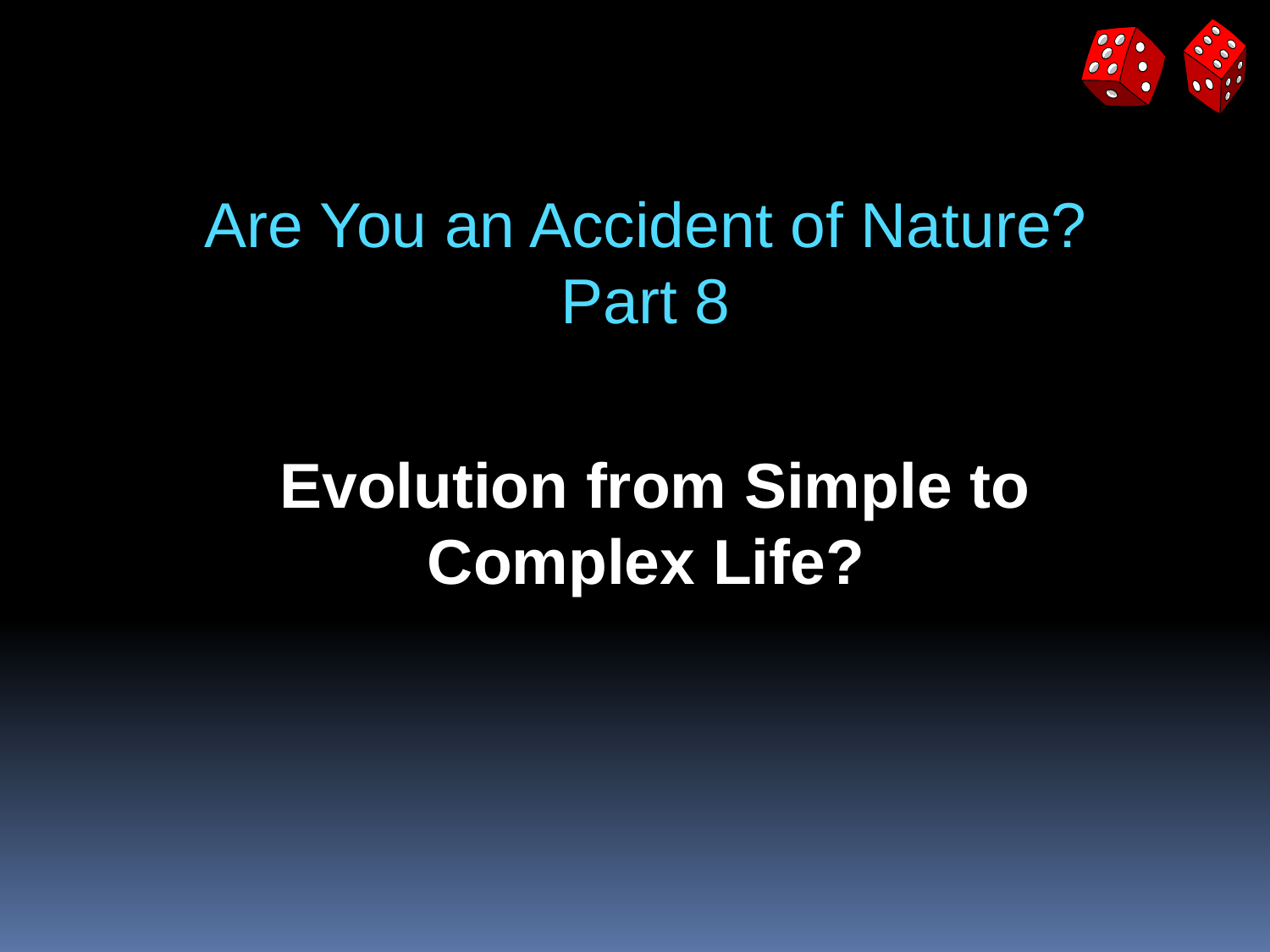

Are You an Accident of Nature?
Part 8
 Evolution from Simple to Complex Life?